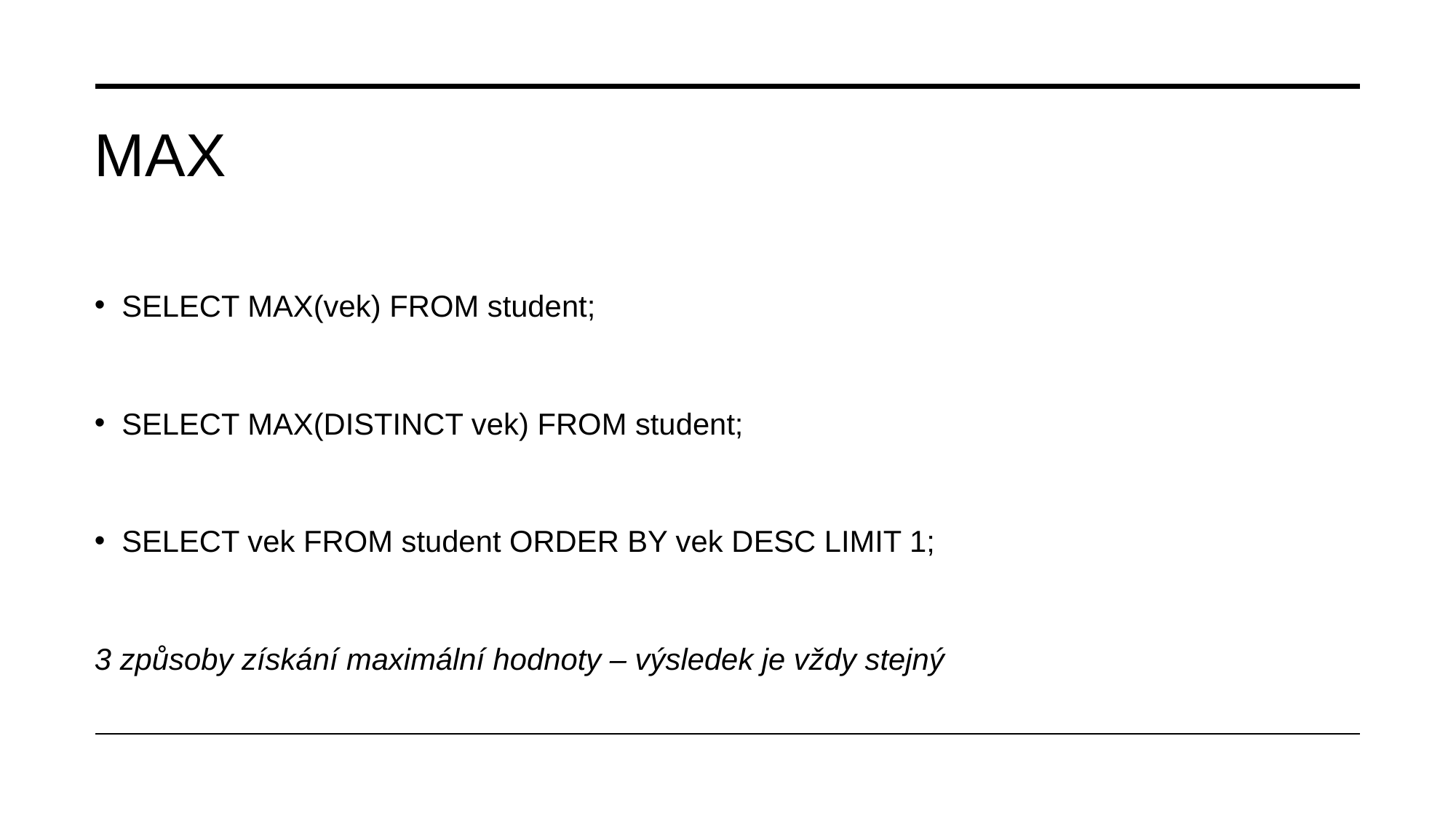

# MAX
SELECT MAX(vek) FROM student;

SELECT MAX(DISTINCT vek) FROM student;

SELECT vek FROM student ORDER BY vek DESC LIMIT 1;

3 způsoby získání maximální hodnoty – výsledek je vždy stejný